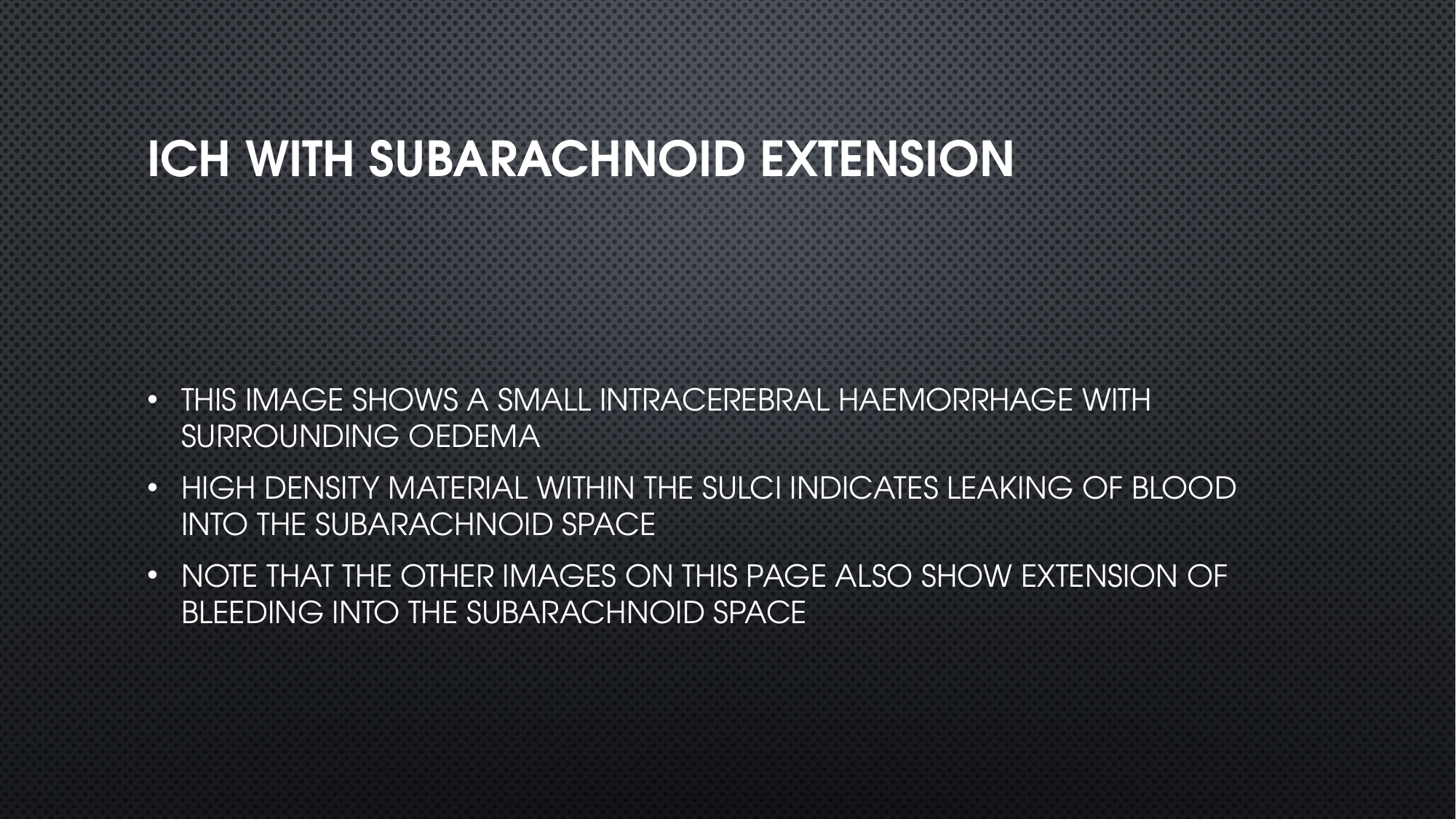

# ICH with subarachnoid extension

This image shows a small intracerebral haemorrhage with surrounding oedema
High density material within the sulci indicates leaking of blood into the subarachnoid space
Note that the other images on this page also show extension of bleeding into the subarachnoid space